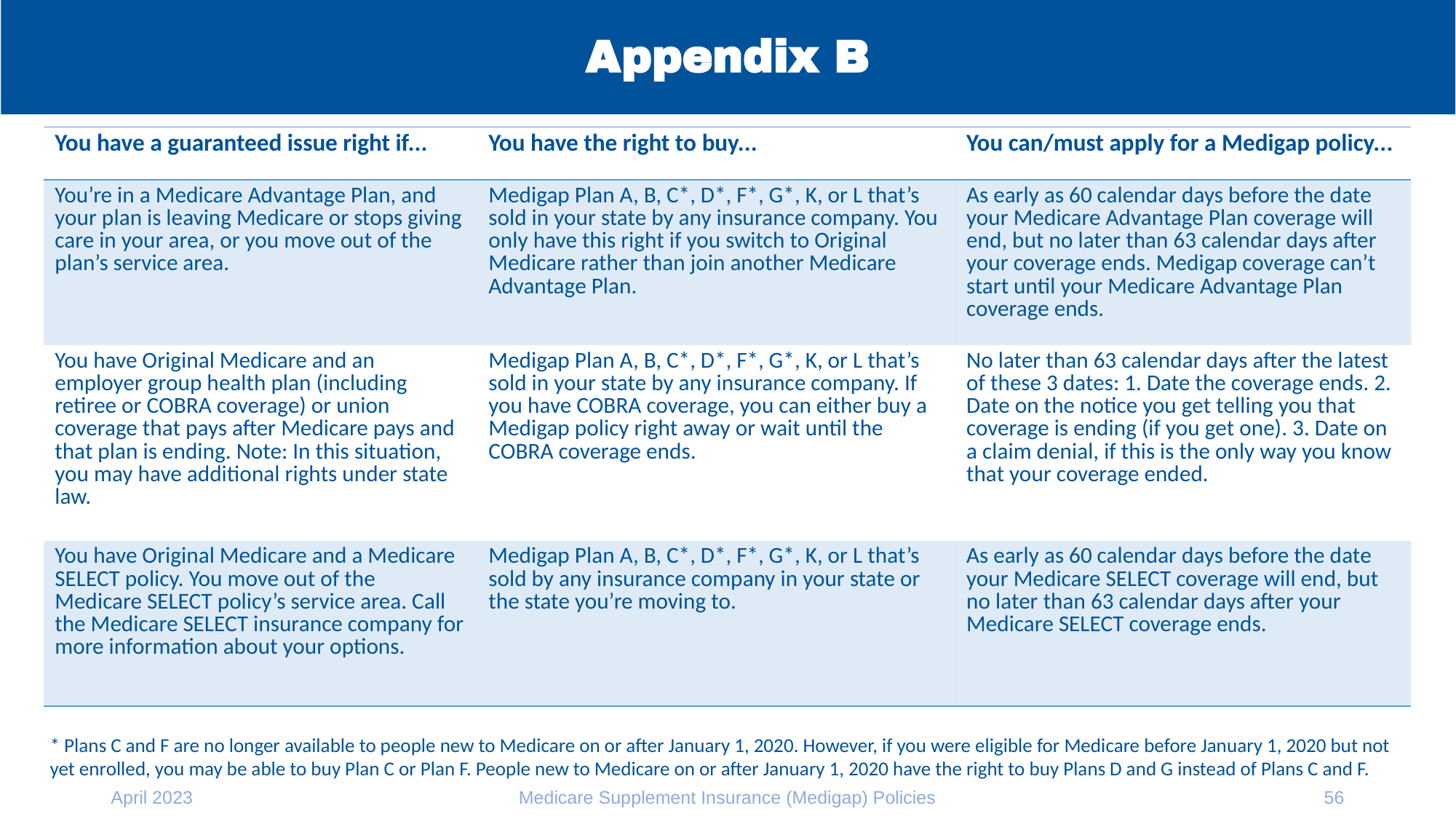

# Appendix B
| You have a guaranteed issue right if... | You have the right to buy... | You can/must apply for a Medigap policy... |
| --- | --- | --- |
| You’re in a Medicare Advantage Plan, and your plan is leaving Medicare or stops giving care in your area, or you move out of the plan’s service area. | Medigap Plan A, B, C\*, D\*, F\*, G\*, K, or L that’s sold in your state by any insurance company. You only have this right if you switch to Original Medicare rather than join another Medicare Advantage Plan. | As early as 60 calendar days before the date your Medicare Advantage Plan coverage will end, but no later than 63 calendar days after your coverage ends. Medigap coverage can’t start until your Medicare Advantage Plan coverage ends. |
| You have Original Medicare and an employer group health plan (including retiree or COBRA coverage) or union coverage that pays after Medicare pays and that plan is ending. Note: In this situation, you may have additional rights under state law. | Medigap Plan A, B, C\*, D\*, F\*, G\*, K, or L that’s sold in your state by any insurance company. If you have COBRA coverage, you can either buy a Medigap policy right away or wait until the COBRA coverage ends. | No later than 63 calendar days after the latest of these 3 dates: 1. Date the coverage ends. 2. Date on the notice you get telling you that coverage is ending (if you get one). 3. Date on a claim denial, if this is the only way you know that your coverage ended. |
| You have Original Medicare and a Medicare SELECT policy. You move out of the Medicare SELECT policy’s service area. Call the Medicare SELECT insurance company for more information about your options. | Medigap Plan A, B, C\*, D\*, F\*, G\*, K, or L that’s sold by any insurance company in your state or the state you’re moving to. | As early as 60 calendar days before the date your Medicare SELECT coverage will end, but no later than 63 calendar days after your Medicare SELECT coverage ends. |
* Plans C and F are no longer available to people new to Medicare on or after January 1, 2020. However, if you were eligible for Medicare before January 1, 2020 but not yet enrolled, you may be able to buy Plan C or Plan F. People new to Medicare on or after January 1, 2020 have the right to buy Plans D and G instead of Plans C and F.
April 2023
Medicare Supplement Insurance (Medigap) Policies
56